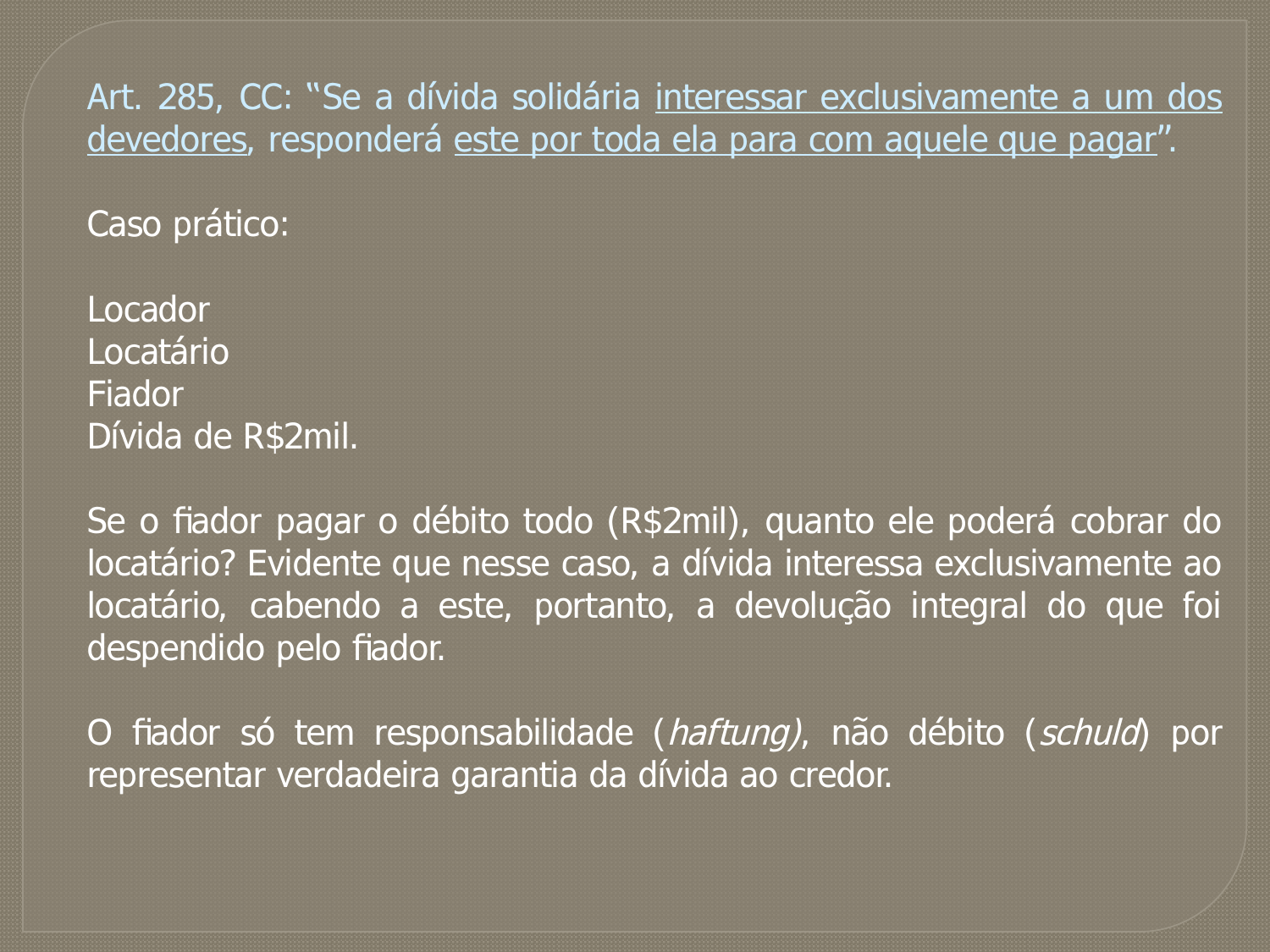

Art. 285, CC: “Se a dívida solidária interessar exclusivamente a um dos devedores, responderá este por toda ela para com aquele que pagar”.

Caso prático:

Locador
Locatário
Fiador
Dívida de R$2mil.

Se o fiador pagar o débito todo (R$2mil), quanto ele poderá cobrar do locatário? Evidente que nesse caso, a dívida interessa exclusivamente ao locatário, cabendo a este, portanto, a devolução integral do que foi despendido pelo fiador.

O fiador só tem responsabilidade (haftung), não débito (schuld) por representar verdadeira garantia da dívida ao credor.